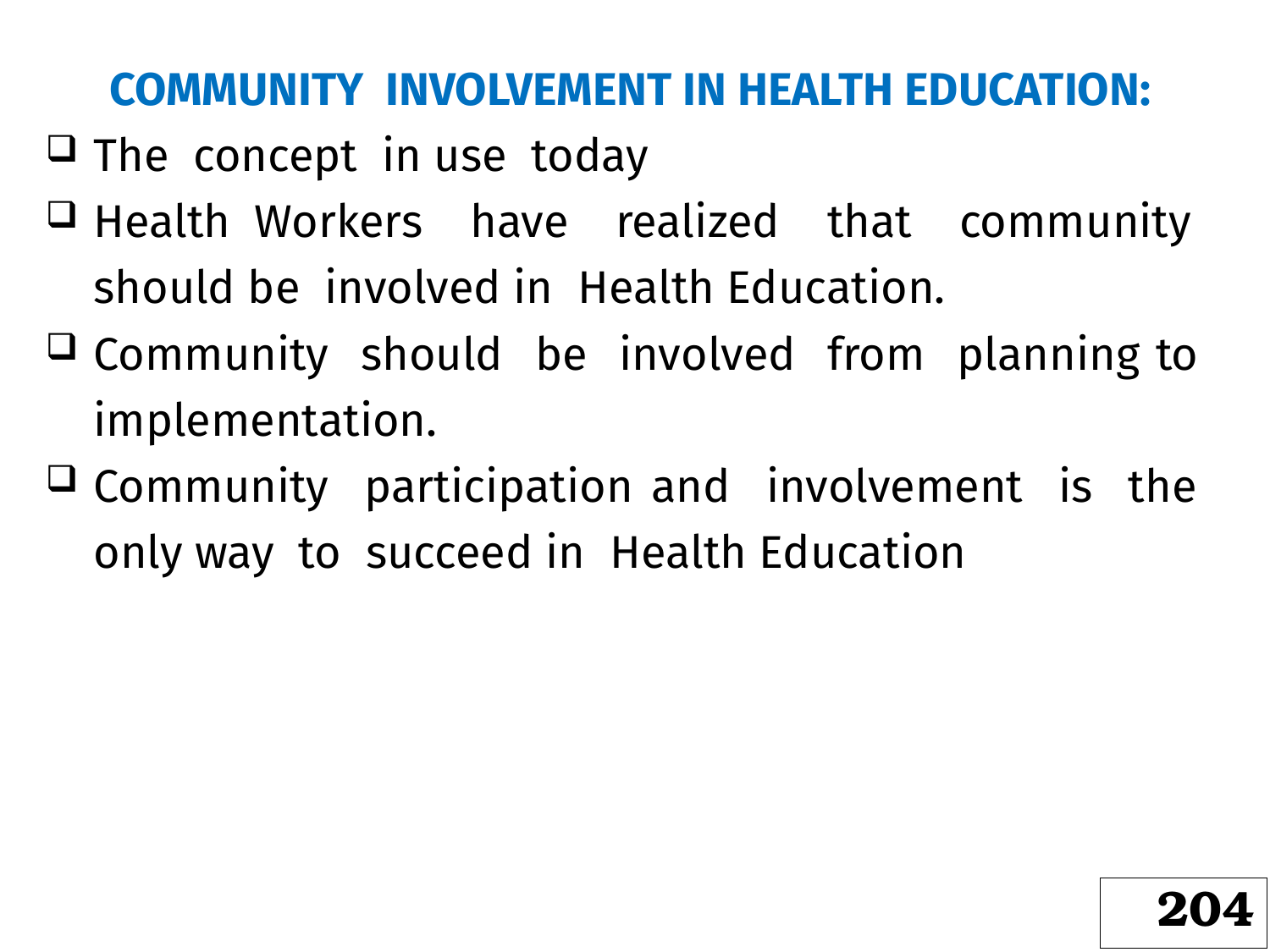

COMMUNITY  INVOLVEMENT IN HEALTH EDUCATION:
The  concept  in use  today
Health Workers  have  realized  that  community  should be  involved in  Health Education.
Community  should  be  involved  from  planning to  implementation.
Community  participation and  involvement  is  the  only way  to  succeed in  Health Education

204